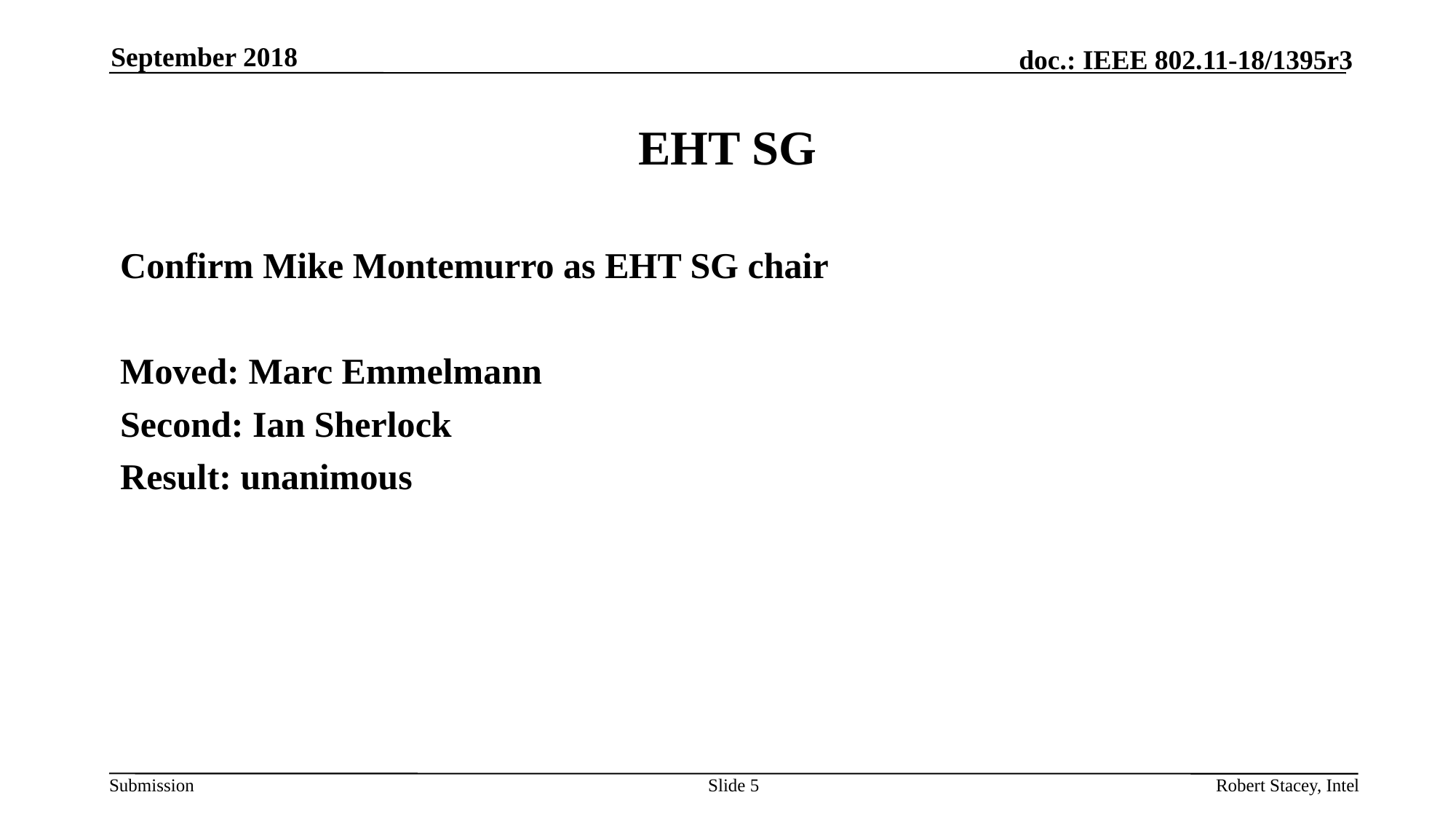

September 2018
# EHT SG
Confirm Mike Montemurro as EHT SG chair

Moved: Marc Emmelmann
Second: Ian Sherlock
Result: unanimous
Slide 5
Robert Stacey, Intel